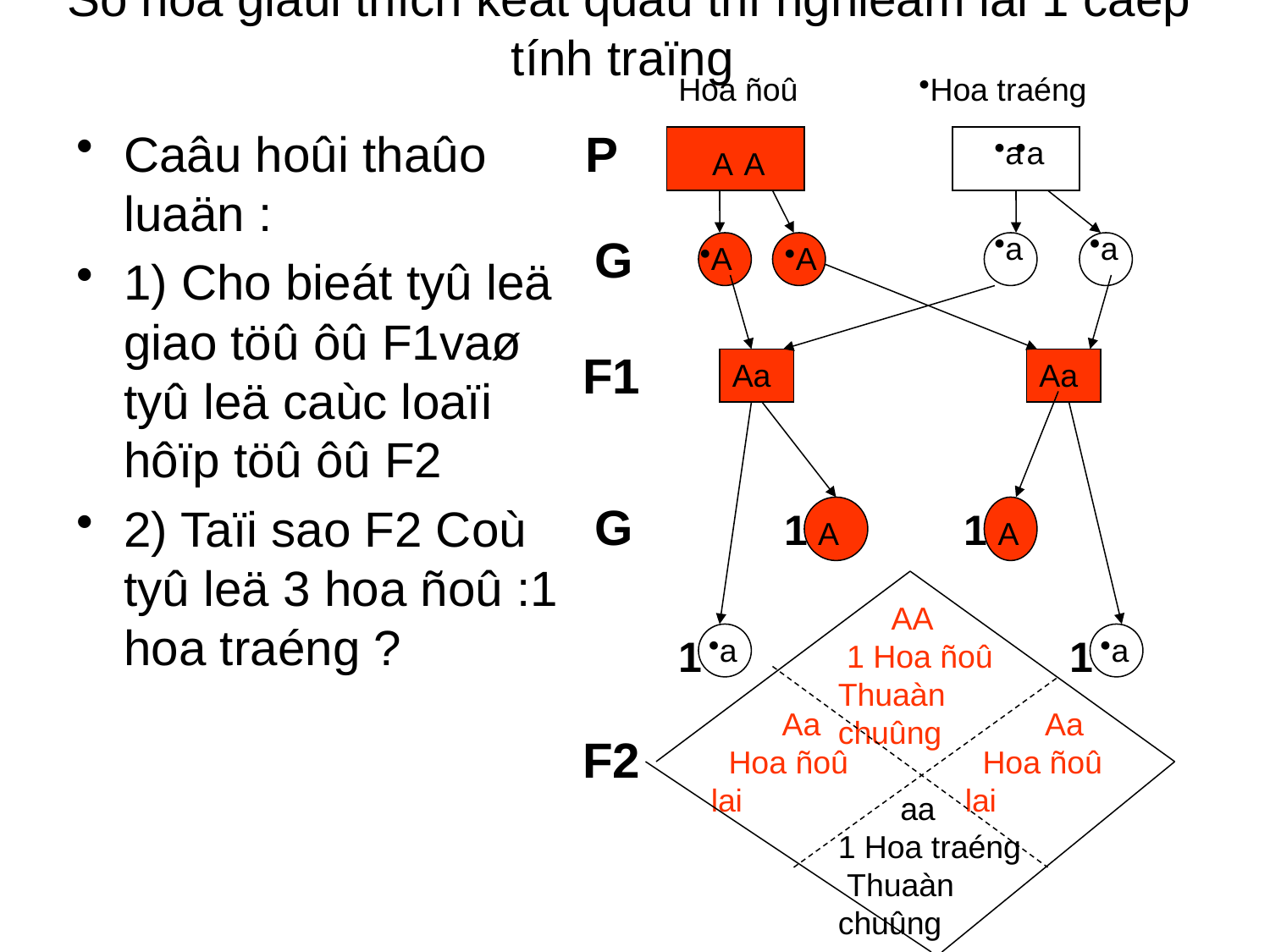

# Sô ñoà giaûi thích keát quaû thí nghieäm lai 1 caëp tính traïng
Hoa ñoû
Hoa traéng

Caâu hoûi thaûo luaän :
1) Cho bieát tyû leä giao töû ôû F1vaø tyû leä caùc loaïi hôïp töû ôû F2
2) Taïi sao F2 Coù tyû leä 3 hoa ñoû :1 hoa traéng ?

 P

a
a
A
A

G
a
a
A

A

F1

Aa

Aa

G
1

1

A
A

      AA
 1 Hoa ñoû
Thuaàn chuûng
1
a

1
a

        Aa
  Hoa ñoû lai
         Aa
  Hoa ñoû lai
F2

       aa
1 Hoa traéng
 Thuaàn chuûng